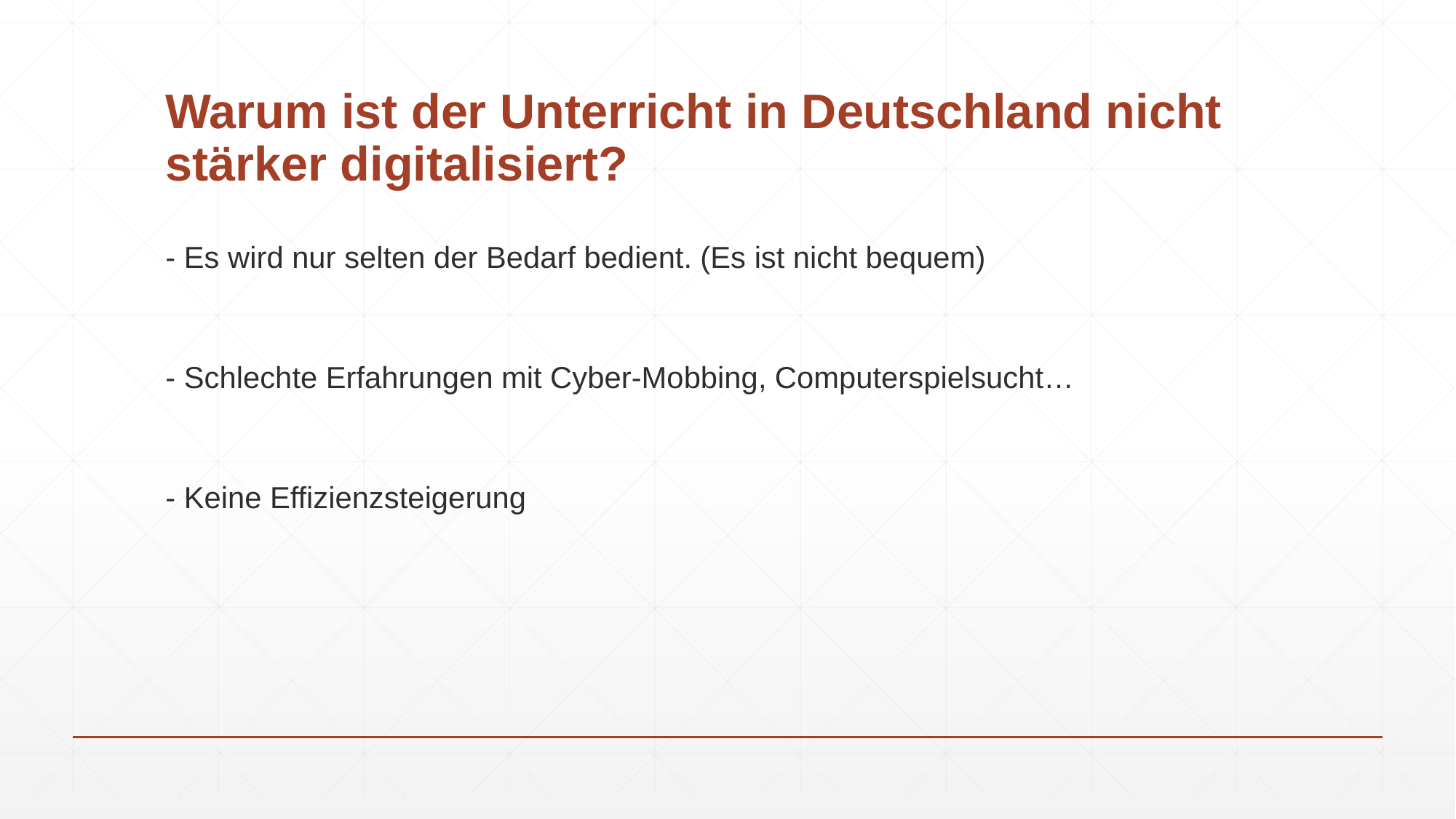

# Warum ist der Unterricht in Deutschland nicht stärker digitalisiert?
- Es wird nur selten der Bedarf bedient. (Es ist nicht bequem)

- Schlechte Erfahrungen mit Cyber-Mobbing, Computerspielsucht…

- Keine Effizienzsteigerung